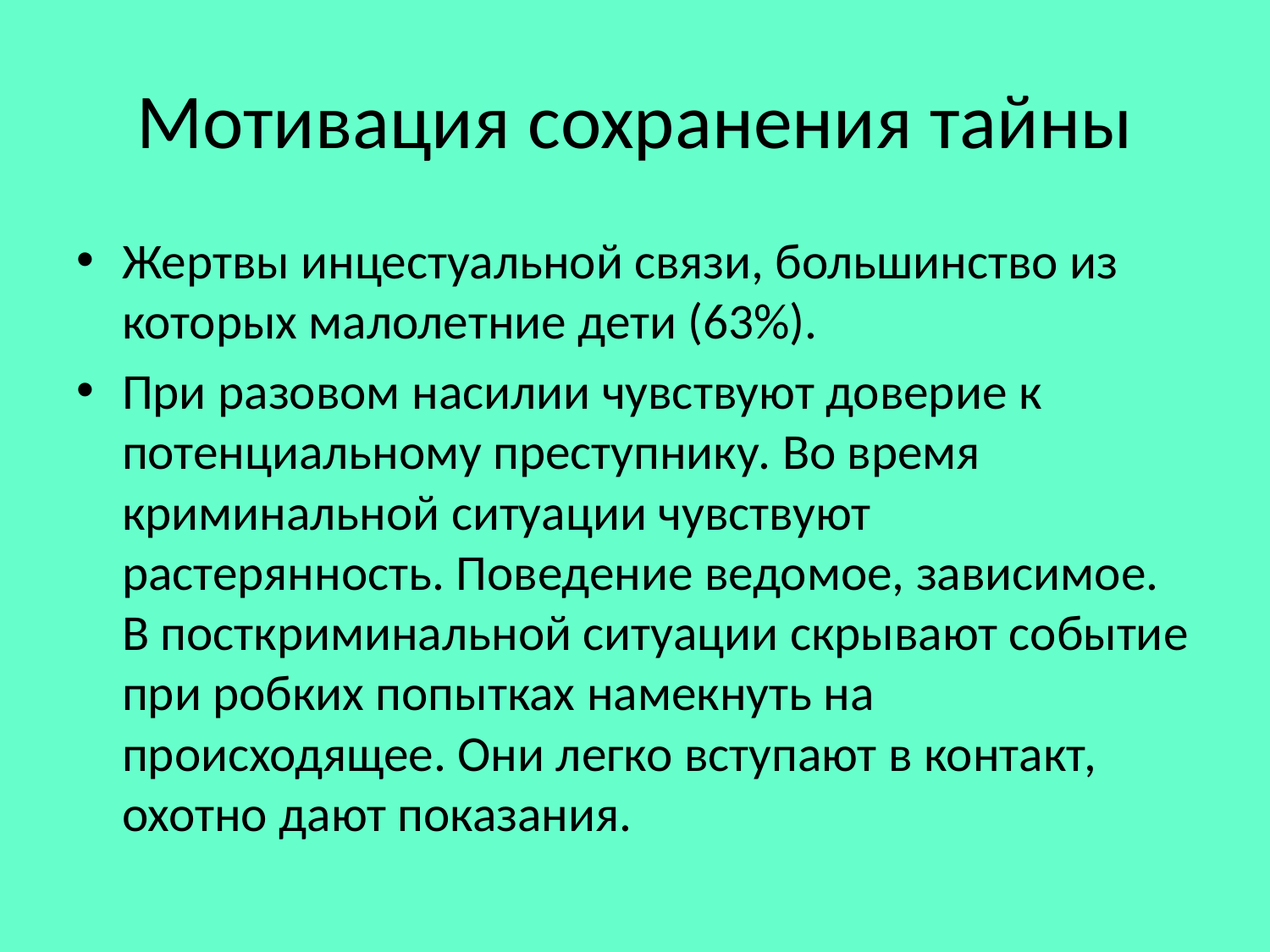

# Мотивация сохранения тайны
Жертвы инцестуальной связи, большинство из которых малолетние дети (63%).
При разовом насилии чувствуют доверие к потенциальному преступнику. Во время криминальной ситуации чувствуют растерянность. Поведение ведомое, зависимое. В посткриминальной ситуации скрывают событие при робких попытках намекнуть на происходящее. Они легко вступают в контакт, охотно дают показания.